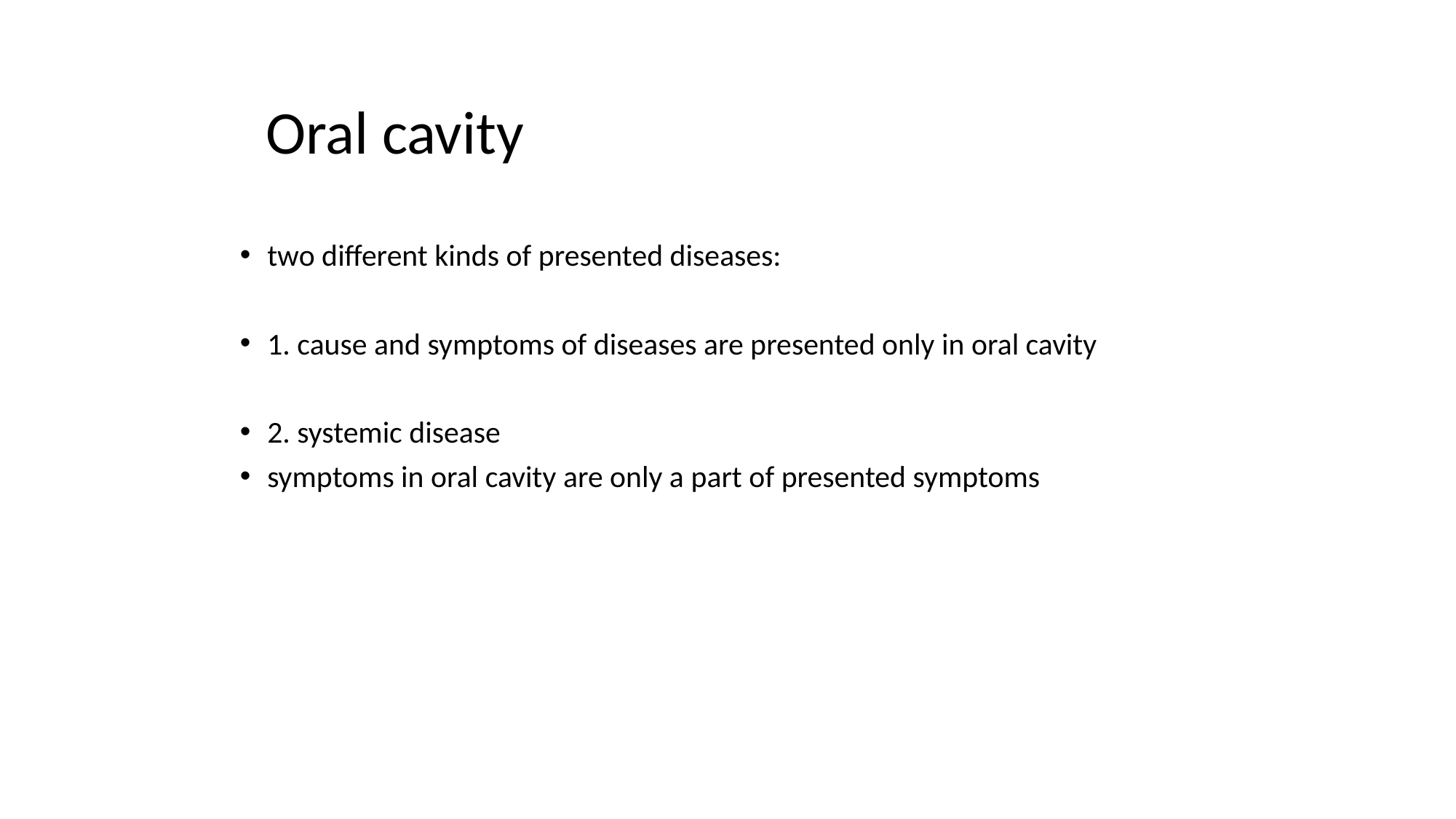

# Oral cavity
two different kinds of presented diseases:

1. cause and symptoms of diseases are presented only in oral cavity

2. systemic disease
symptoms in oral cavity are only a part of presented symptoms